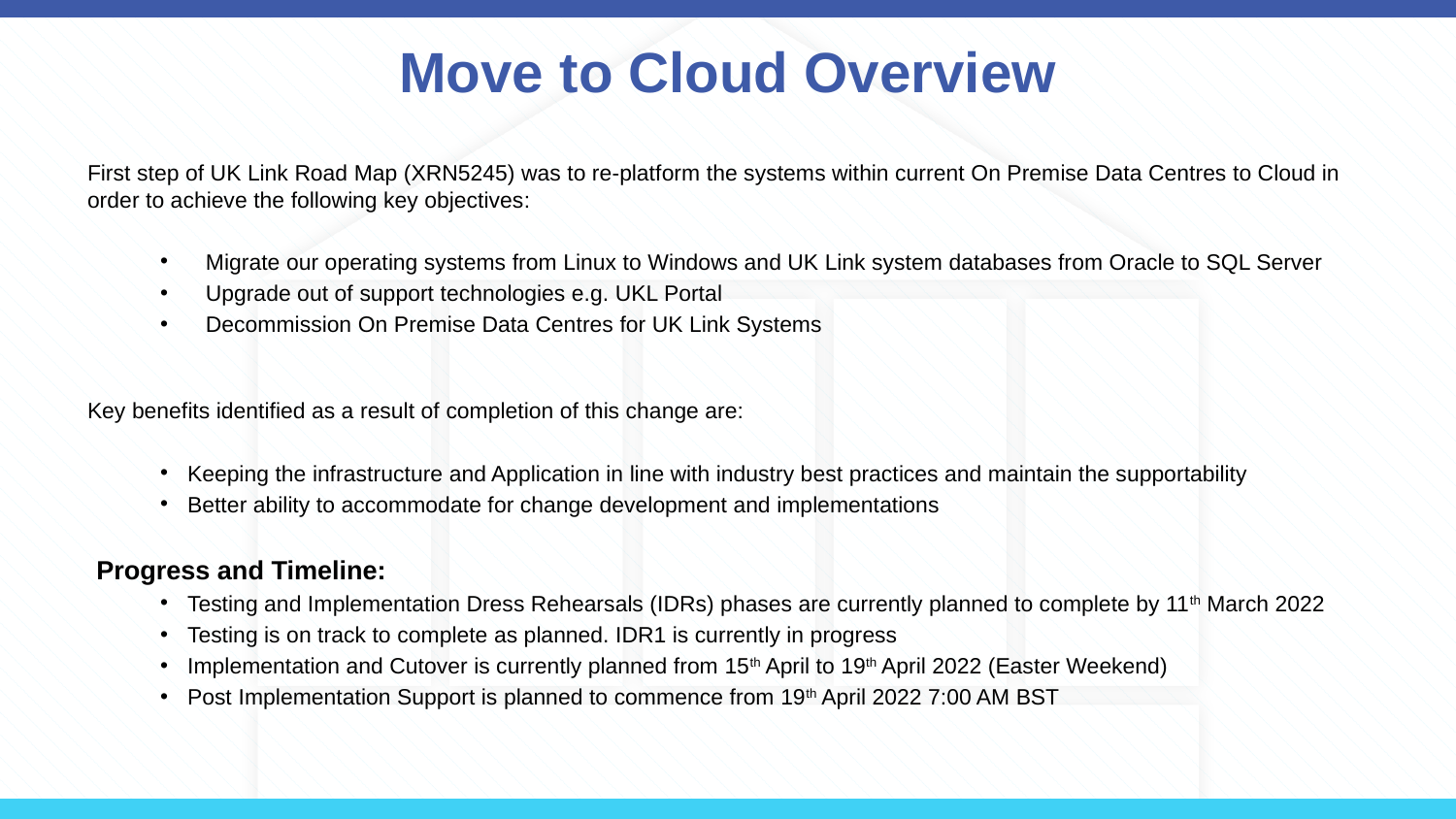

# Move to Cloud Overview
First step of UK Link Road Map (XRN5245) was to re-platform the systems within current On Premise Data Centres to Cloud in order to achieve the following key objectives:

Migrate our operating systems from Linux to Windows and UK Link system databases from Oracle to SQL Server
Upgrade out of support technologies e.g. UKL Portal
Decommission On Premise Data Centres for UK Link Systems

Key benefits identified as a result of completion of this change are:

Keeping the infrastructure and Application in line with industry best practices and maintain the supportability
Better ability to accommodate for change development and implementations

Progress and Timeline:
Testing and Implementation Dress Rehearsals (IDRs) phases are currently planned to complete by 11th March 2022
Testing is on track to complete as planned. IDR1 is currently in progress
Implementation and Cutover is currently planned from 15th April to 19th April 2022 (Easter Weekend)
Post Implementation Support is planned to commence from 19th April 2022 7:00 AM BST